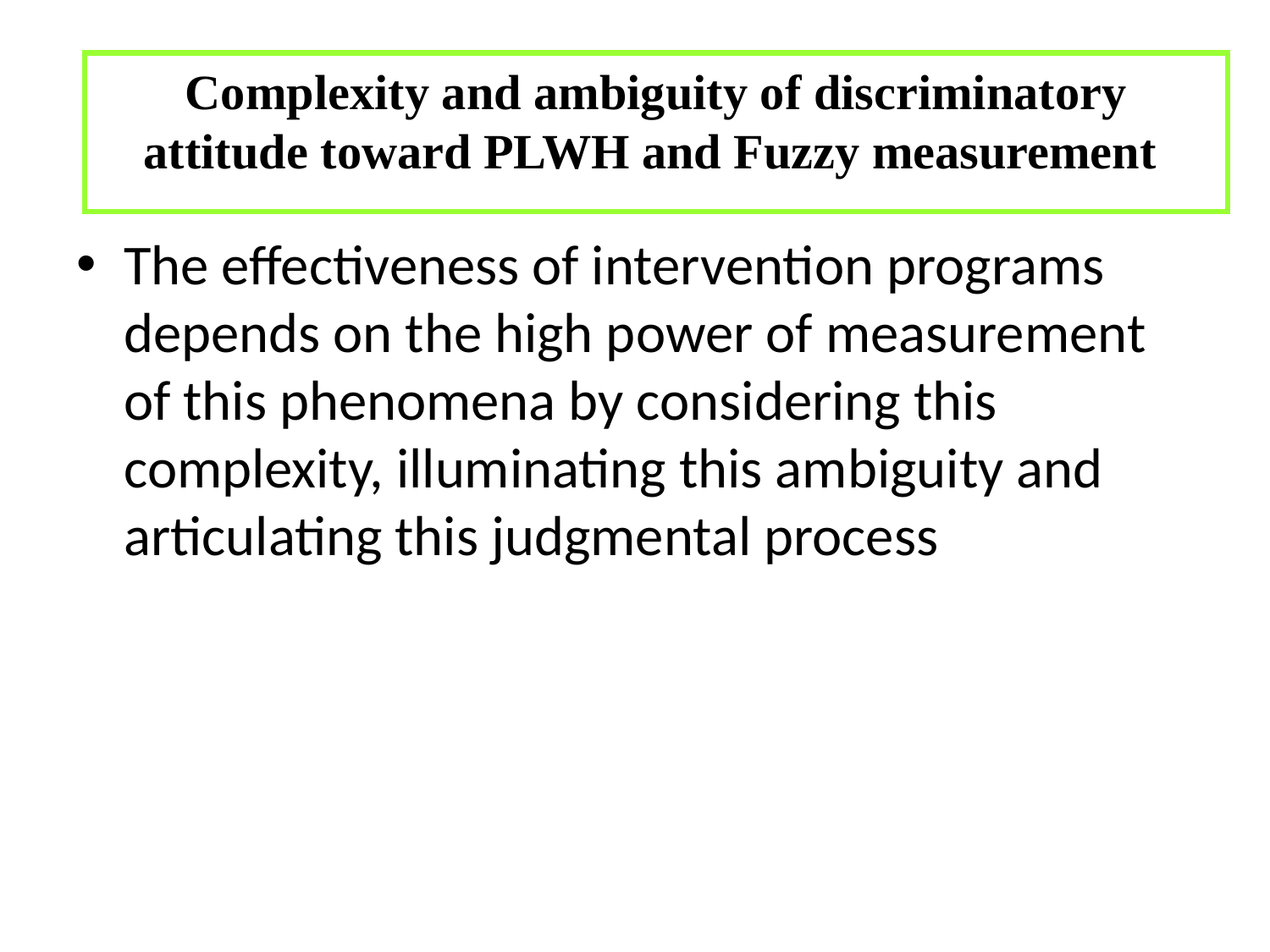

# Complexity and ambiguity of discriminatory attitude toward PLWH and Fuzzy measurement
The effectiveness of intervention programs depends on the high power of measurement of this phenomena by considering this complexity, illuminating this ambiguity and articulating this judgmental process